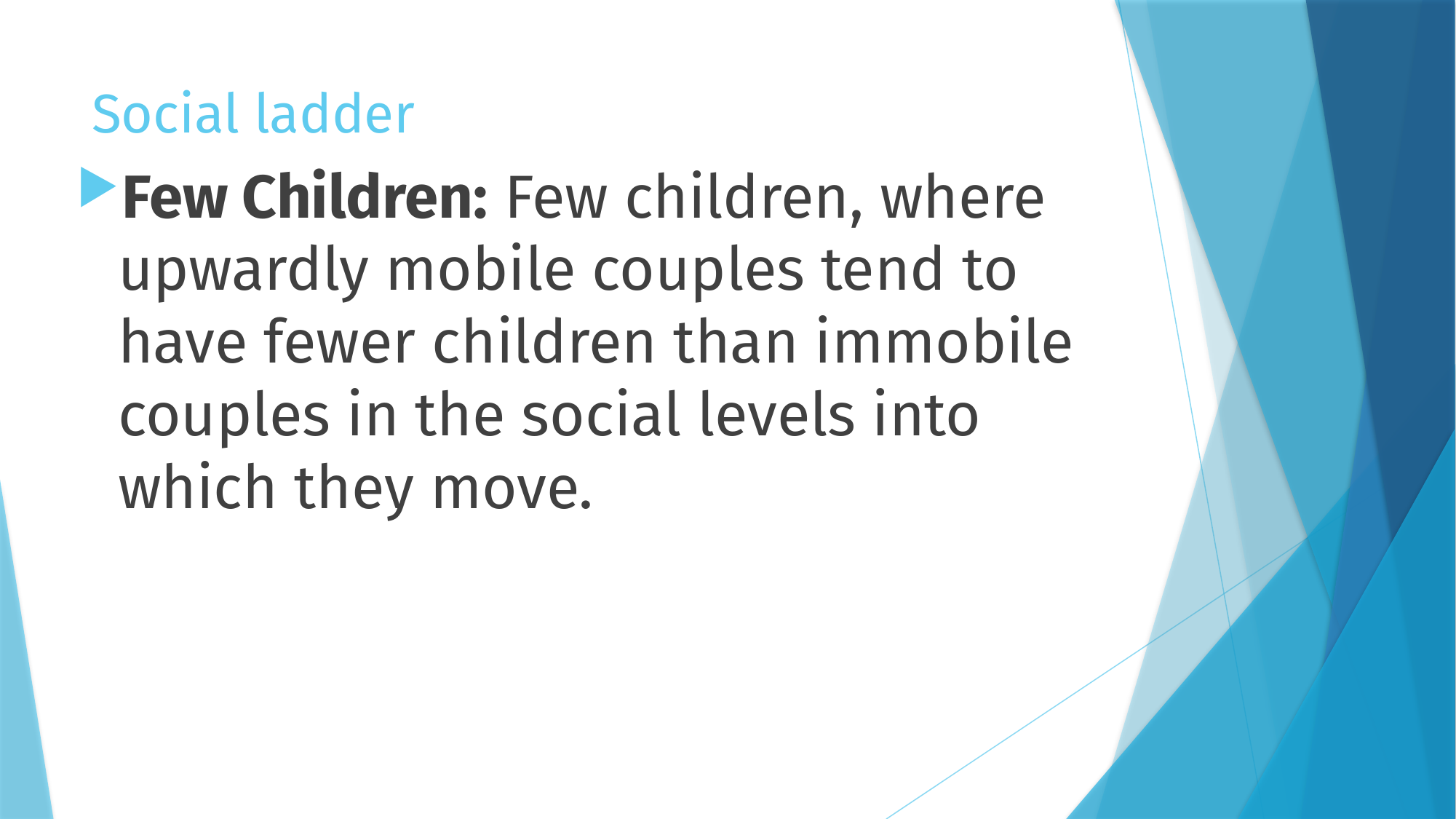

# Social ladder
Few Children: Few children, where upwardly mobile couples tend to have fewer children than immobile couples in the social levels into which they move.